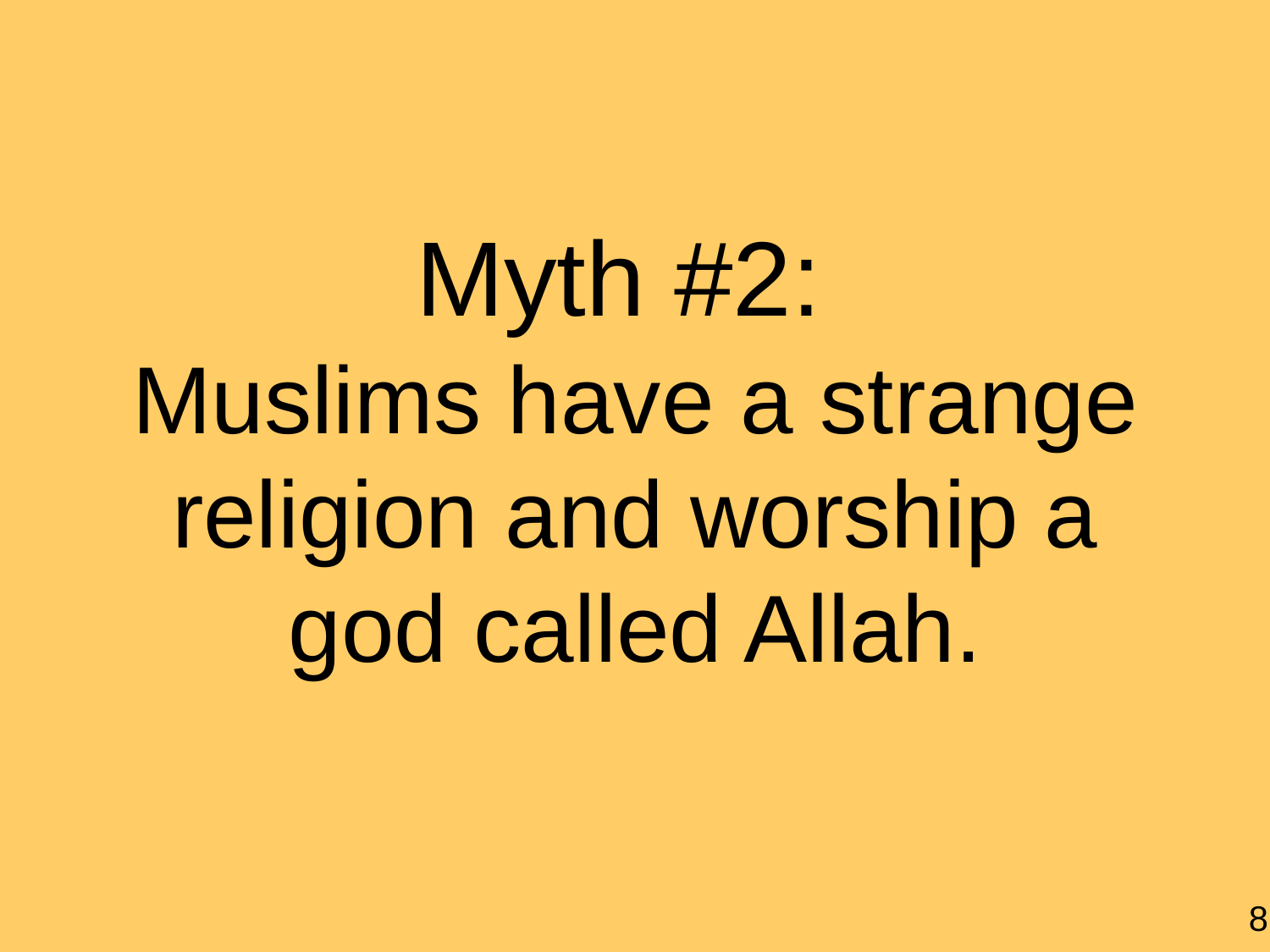

Myth #2:
Muslims have a strange religion and worship a god called Allah.
8